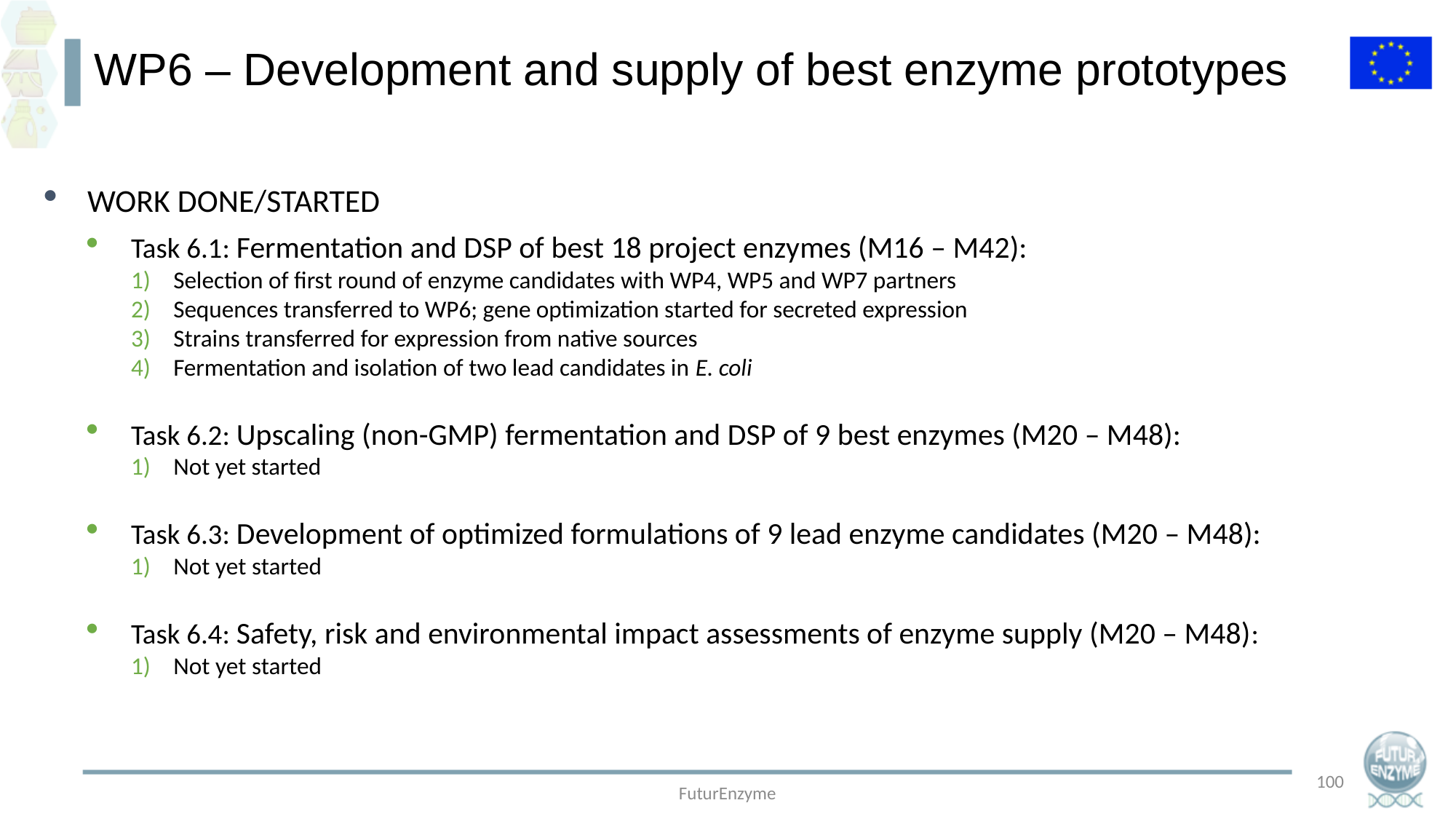

WP6 – Development and supply of best enzyme prototypes
WORK DONE/STARTED
Task 6.1: Fermentation and DSP of best 18 project enzymes (M16 – M42):
Selection of first round of enzyme candidates with WP4, WP5 and WP7 partners
Sequences transferred to WP6; gene optimization started for secreted expression
Strains transferred for expression from native sources
Fermentation and isolation of two lead candidates in E. coli

Task 6.2: Upscaling (non-GMP) fermentation and DSP of 9 best enzymes (M20 – M48):
Not yet started

Task 6.3: Development of optimized formulations of 9 lead enzyme candidates (M20 – M48):
Not yet started

Task 6.4: Safety, risk and environmental impact assessments of enzyme supply (M20 – M48):
Not yet started
100
FuturEnzyme